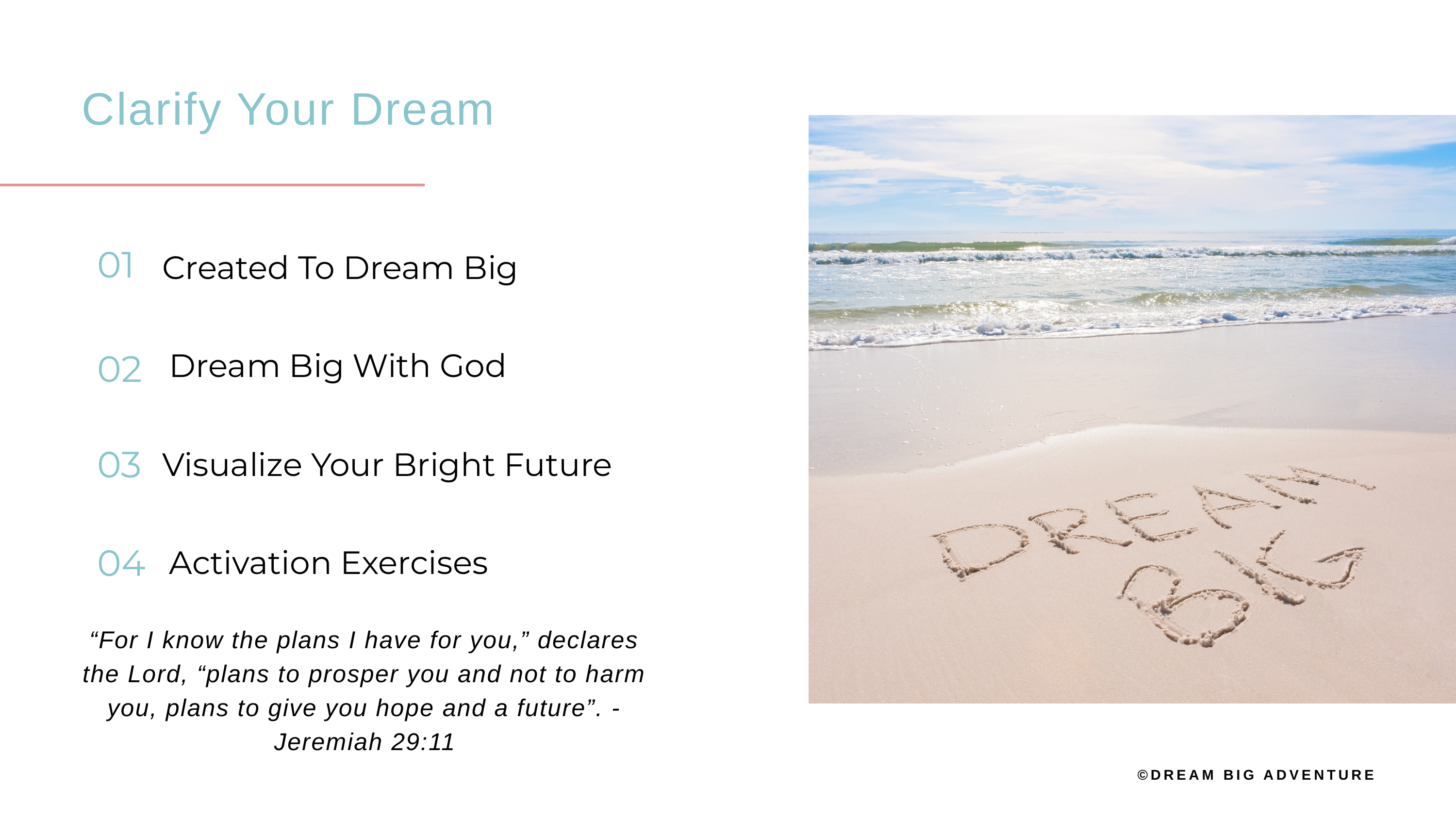

Clarify Your Dream

01
Created To Dream Big
Dream Big With God
02
03
Visualize Your Bright Future
04
Activation Exercises
“For I know the plans I have for you,” declares the Lord, “plans to prosper you and not to harm you, plans to give you hope and a future”. -Jeremiah 29:11
©DREAM BIG ADVENTURE